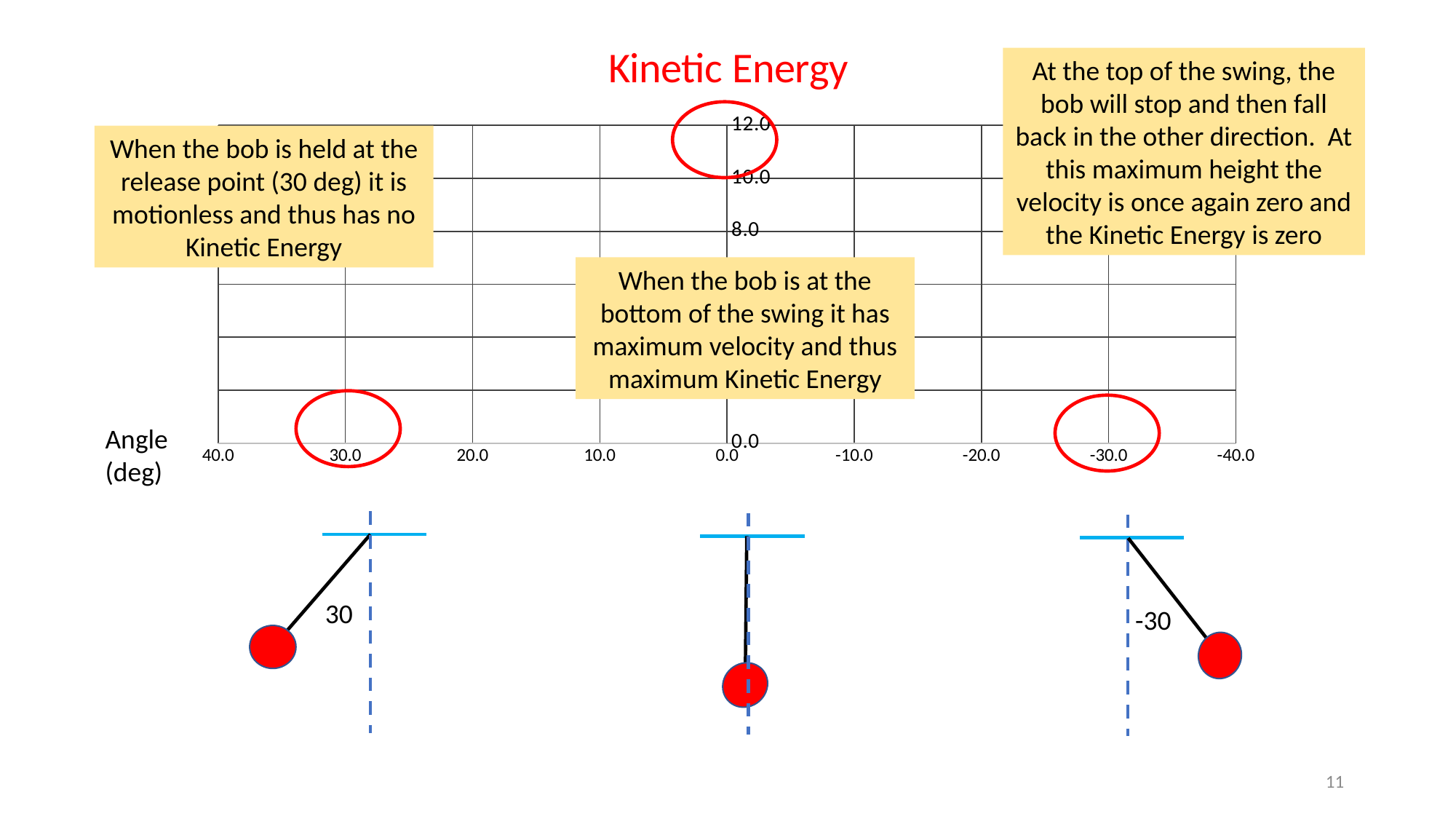

### Chart: Kinetic Energy

| Category |  |
|---|---|
At the top of the swing, the bob will stop and then fall back in the other direction.  At this maximum height the velocity is once again zero and the Kinetic Energy is zero

-30

When the bob is at the bottom of the swing it has maximum velocity and thus maximum Kinetic Energy

When the bob is held at the release point (30 deg) it is motionless and thus has no Kinetic Energy

30

Angle (deg)
11